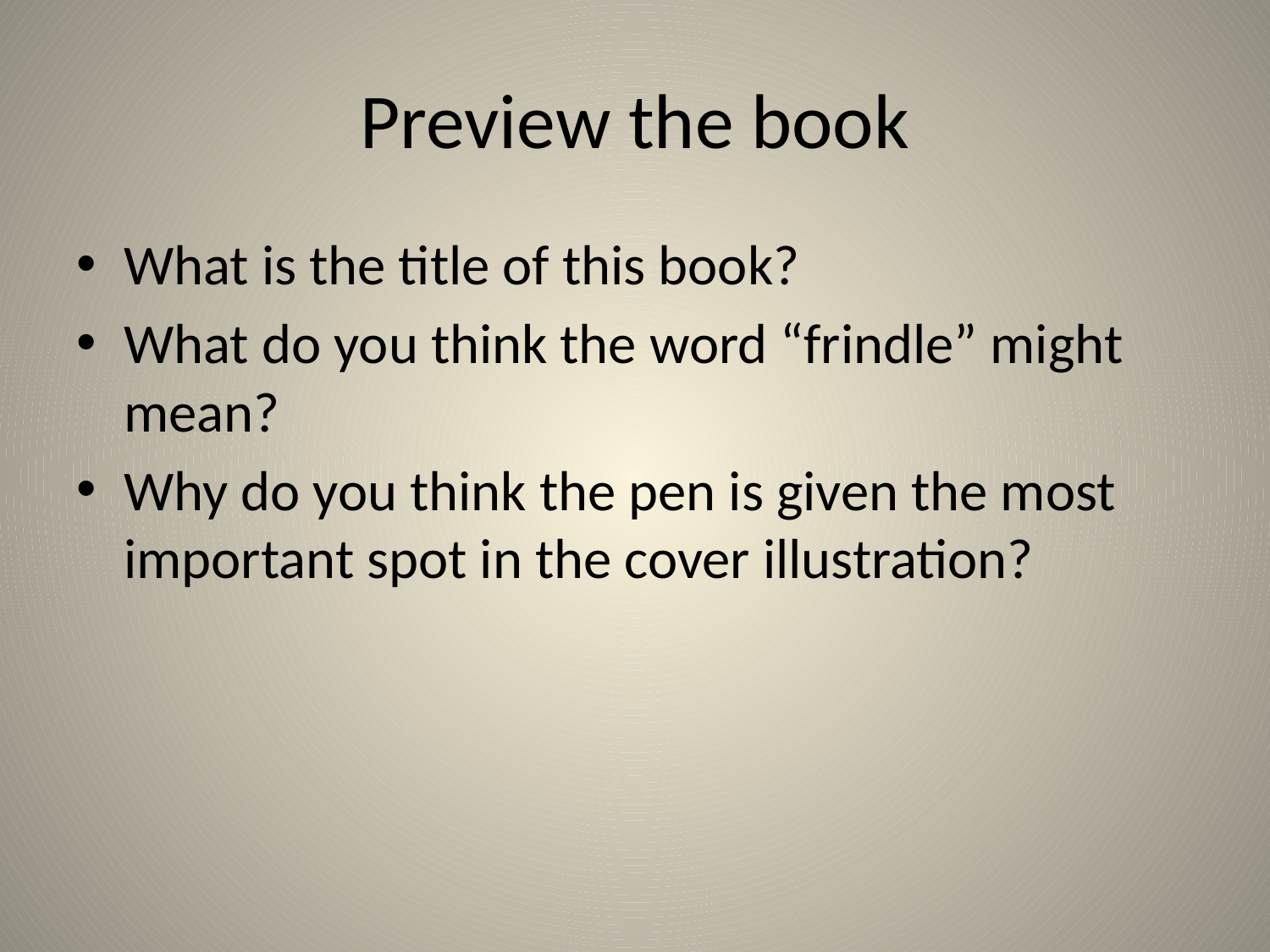

# Preview the book
What is the title of this book?
What do you think the word “frindle” might mean?
Why do you think the pen is given the most important spot in the cover illustration?